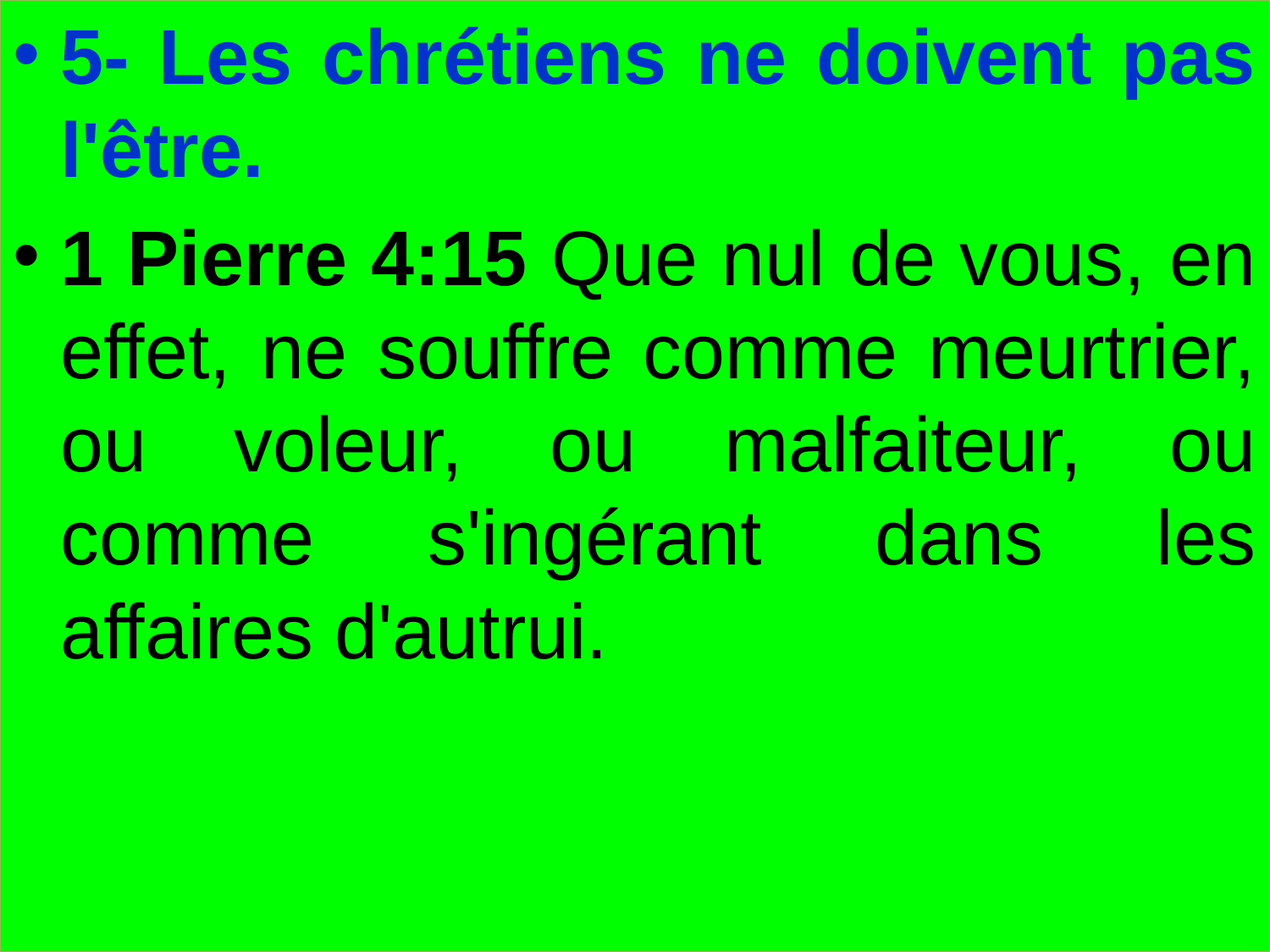

5- Les chrétiens ne doivent pas l'être.
1 Pierre 4:15 Que nul de vous, en effet, ne souffre comme meurtrier, ou voleur, ou malfaiteur, ou comme s'ingérant dans les affaires d'autrui.